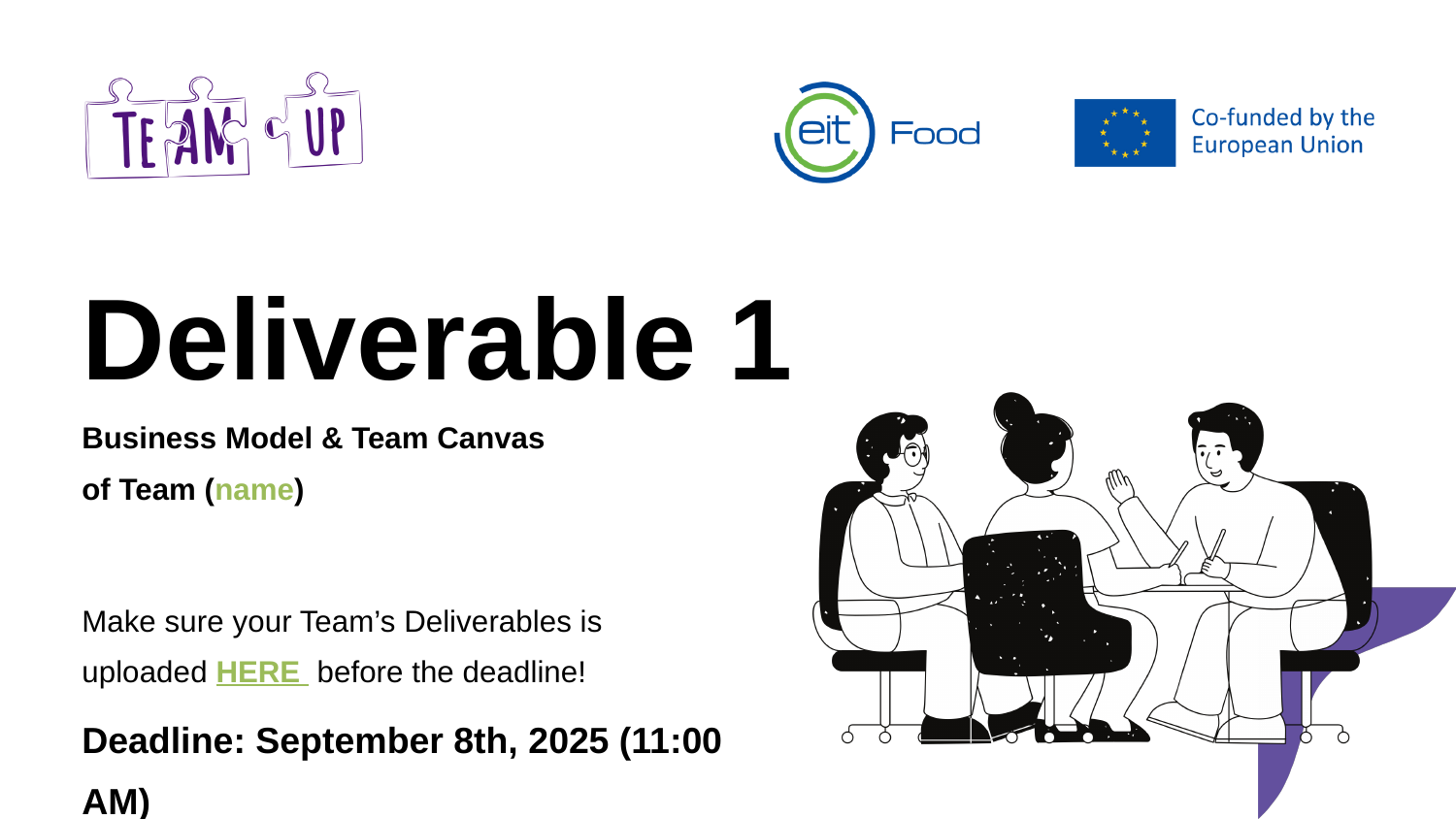

Deliverable 1

Business Model & Team Canvas
of Team (name)

Make sure your Team’s Deliverables is uploaded HERE  before the deadline!

Deadline: September 8th, 2025 (11:00 AM)